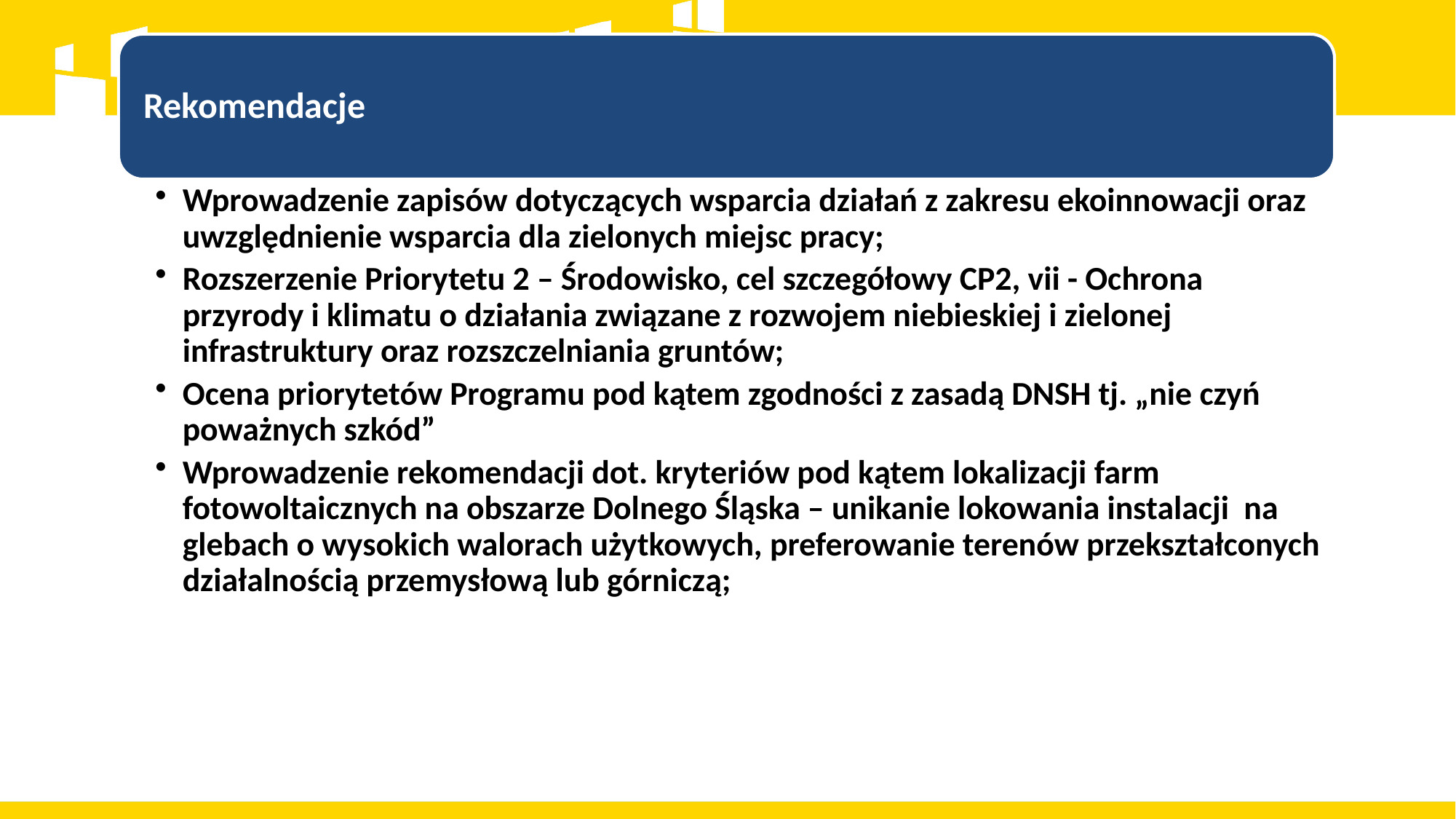

Rekomendacje
Wprowadzenie zapisów dotyczących wsparcia działań z zakresu ekoinnowacji oraz uwzględnienie wsparcia dla zielonych miejsc pracy;
Rozszerzenie Priorytetu 2 – Środowisko, cel szczegółowy CP2, vii - Ochrona przyrody i klimatu o działania związane z rozwojem niebieskiej i zielonej infrastruktury oraz rozszczelniania gruntów;
Ocena priorytetów Programu pod kątem zgodności z zasadą DNSH tj. „nie czyń poważnych szkód”
Wprowadzenie rekomendacji dot. kryteriów pod kątem lokalizacji farm fotowoltaicznych na obszarze Dolnego Śląska – unikanie lokowania instalacji  na glebach o wysokich walorach użytkowych, preferowanie terenów przekształconych działalnością przemysłową lub górniczą;